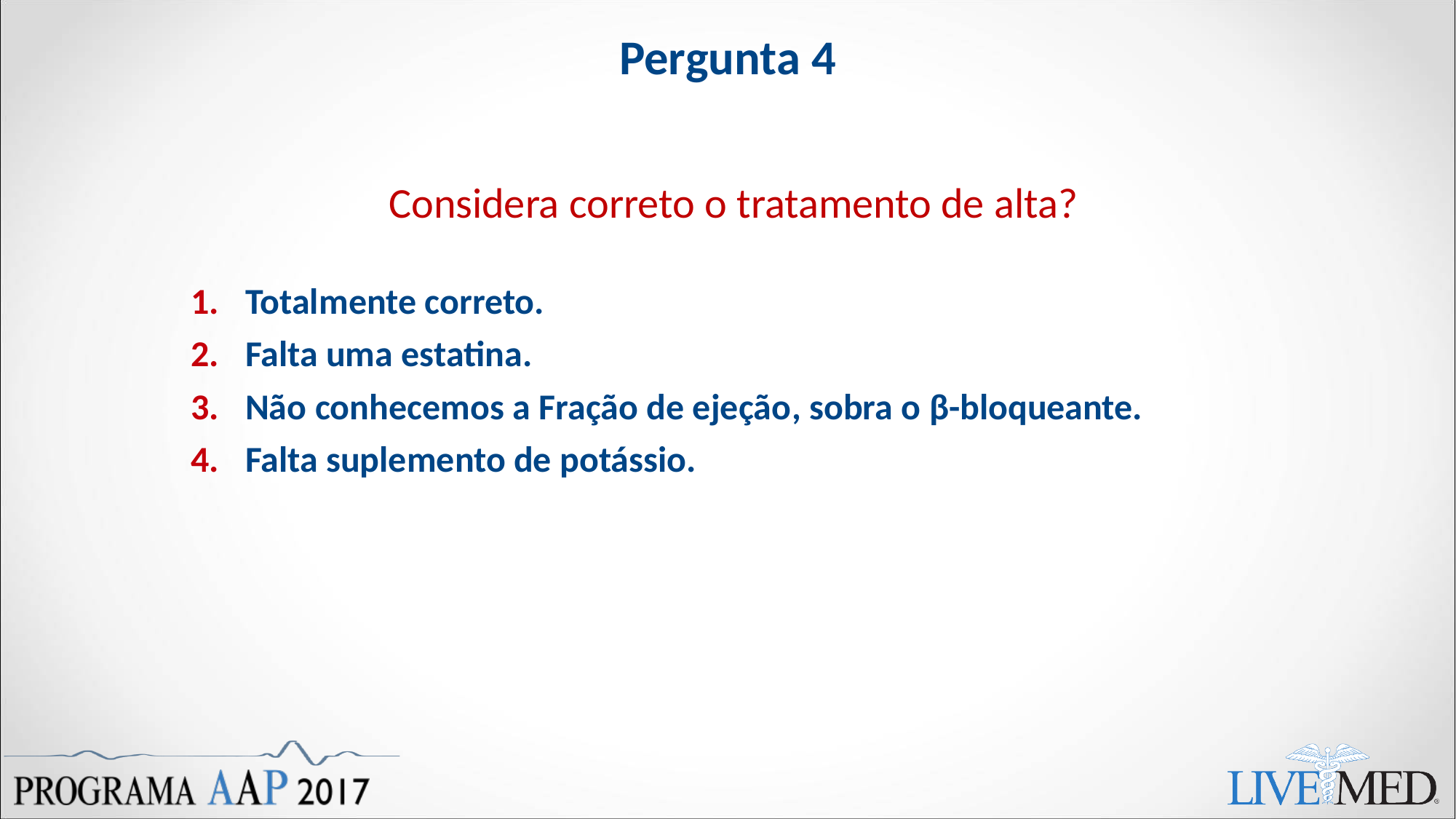

# Pergunta 4
Considera correto o tratamento de alta?
Totalmente correto.
Falta uma estatina.
Não conhecemos a Fração de ejeção, sobra o β-bloqueante.
Falta suplemento de potássio.